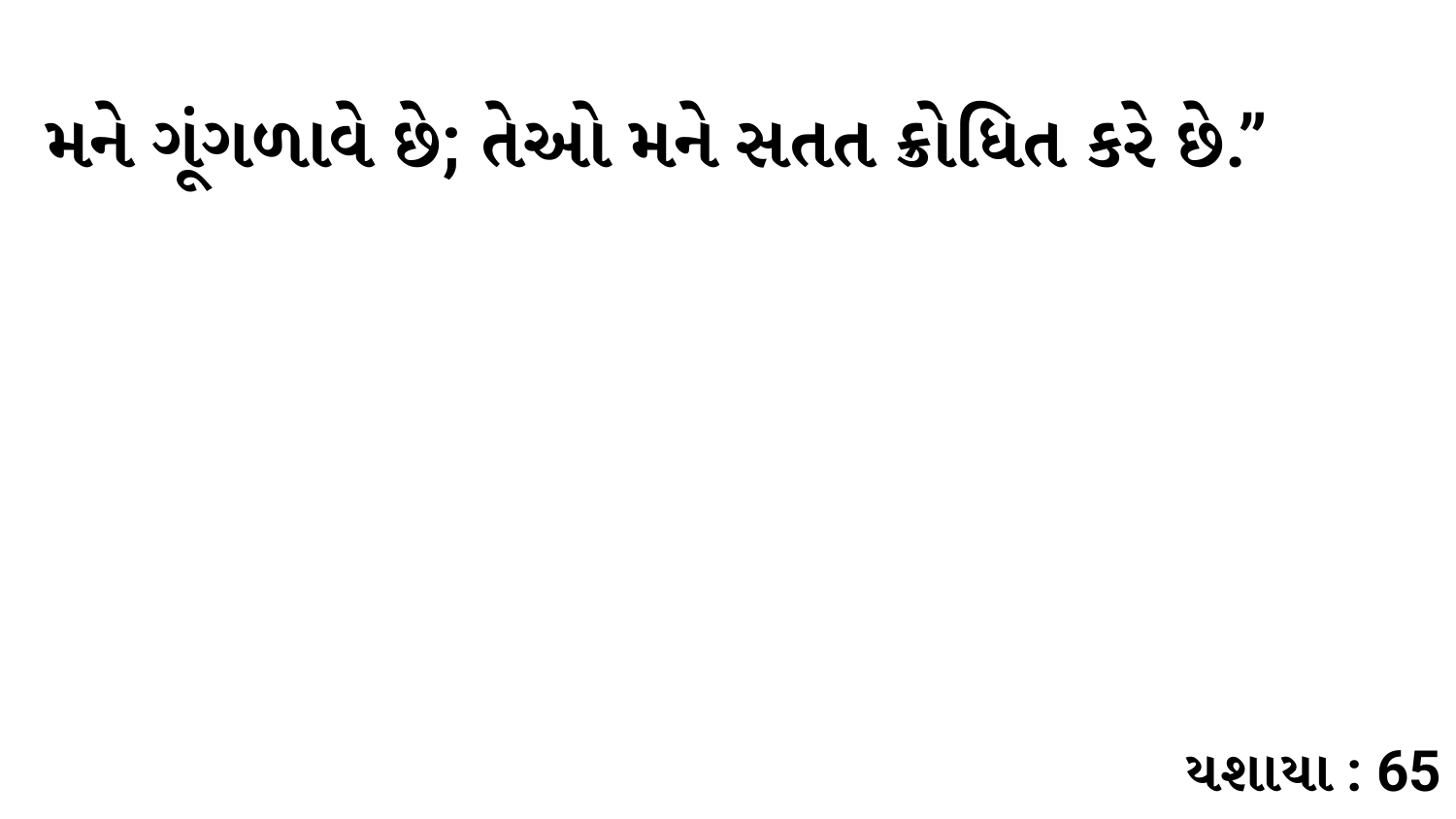

મને ગૂંગળાવે છે; તેઓ મને સતત ક્રોધિત કરે છે.”
યશાયા : 65